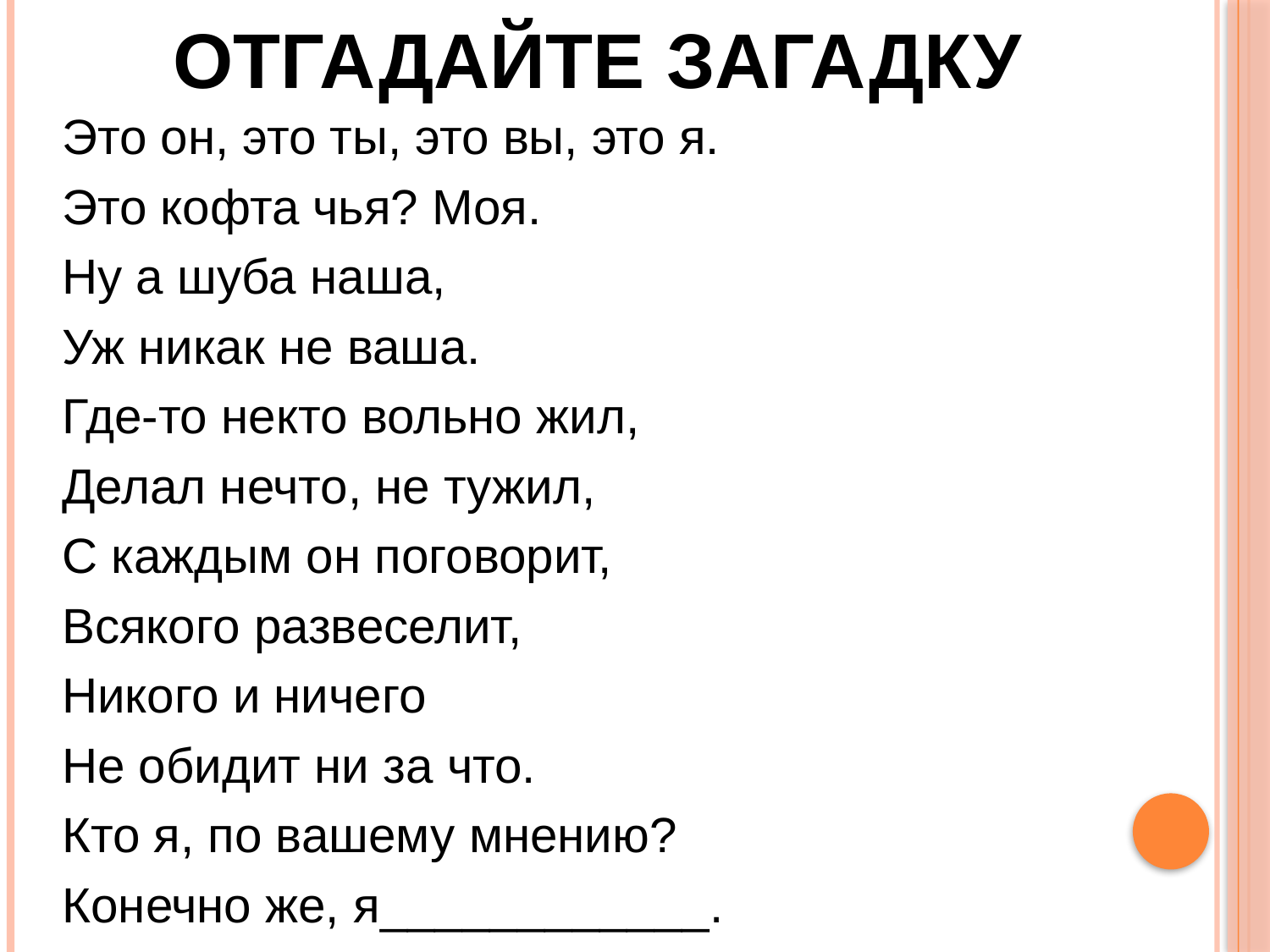

# Отгадайте загадку
Это он, это ты, это вы, это я.
Это кофта чья? Моя.
Ну а шуба наша,
Уж никак не ваша.
Где-то некто вольно жил,
Делал нечто, не тужил,
С каждым он поговорит,
Всякого развеселит,
Никого и ничего
Не обидит ни за что.
Кто я, по вашему мнению?
Конечно же, я____________.